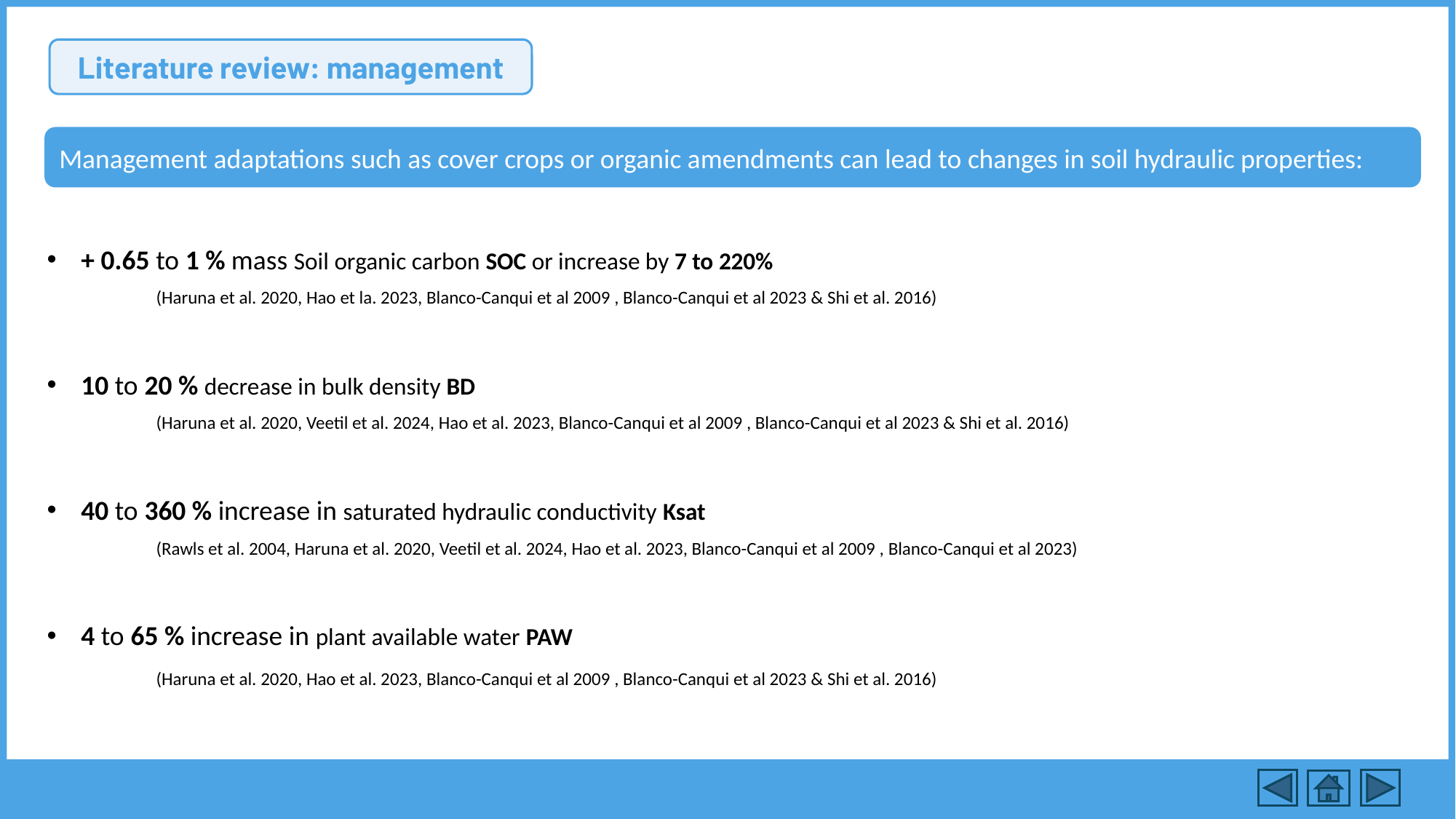

Literature review: management
Management adaptations such as cover crops or organic amendments can lead to changes in soil hydraulic properties:
+ 0.65 to 1 % mass Soil organic carbon SOC or increase by 7 to 220%
	(Haruna et al. 2020, Hao et la. 2023, Blanco-Canqui et al 2009 , Blanco-Canqui et al 2023 & Shi et al. 2016)

10 to 20 % decrease in bulk density BD
	(Haruna et al. 2020, Veetil et al. 2024, Hao et al. 2023, Blanco-Canqui et al 2009 , Blanco-Canqui et al 2023 & Shi et al. 2016)

40 to 360 % increase in saturated hydraulic conductivity Ksat
	(Rawls et al. 2004, Haruna et al. 2020, Veetil et al. 2024, Hao et al. 2023, Blanco-Canqui et al 2009 , Blanco-Canqui et al 2023)

4 to 65 % increase in plant available water PAW
	(Haruna et al. 2020, Hao et al. 2023, Blanco-Canqui et al 2009 , Blanco-Canqui et al 2023 & Shi et al. 2016)